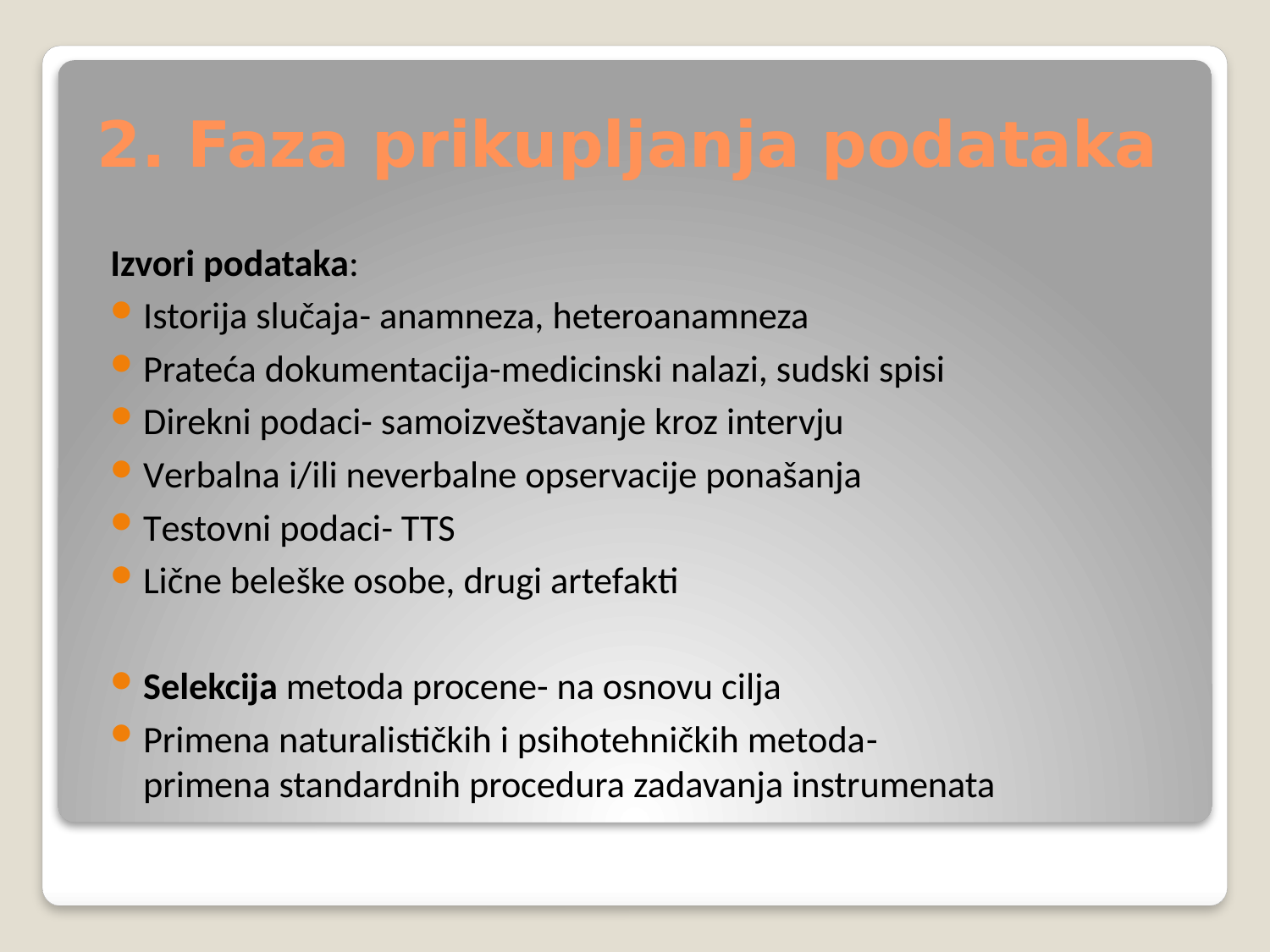

# 2. Faza prikupljanja podataka
Izvori podataka:
Istorija slučaja- anamneza, heteroanamneza
Prateća dokumentacija-medicinski nalazi, sudski spisi
Direkni podaci- samoizveštavanje kroz intervju
Verbalna i/ili neverbalne opservacije ponašanja
Testovni podaci- TTS
Lične beleške osobe, drugi artefakti

Selekcija metoda procene- na osnovu cilja
Primena naturalističkih i psihotehničkih metoda-
primena standardnih procedura zadavanja instrumenata